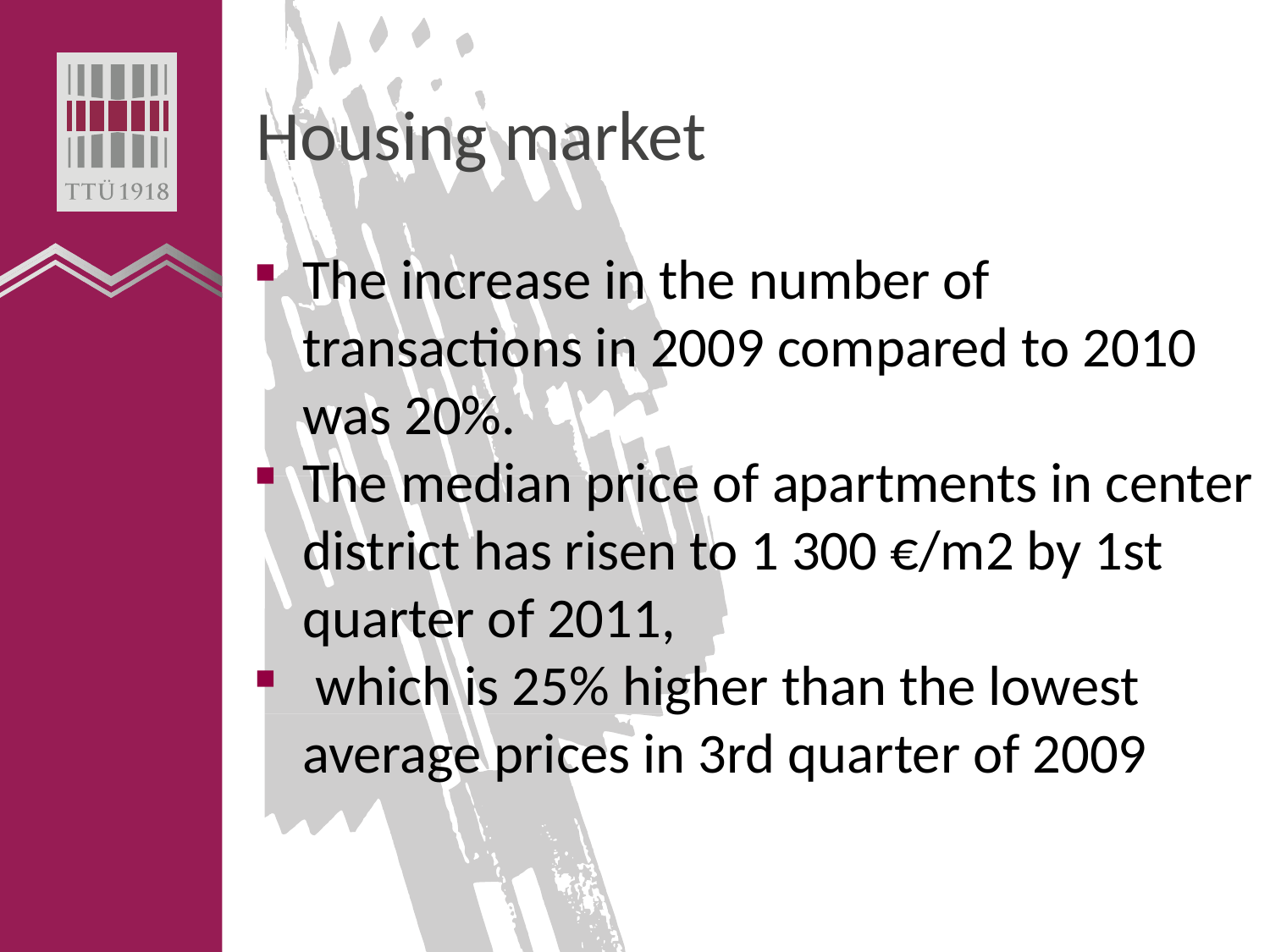

# Housing market
The increase in the number of transactions in 2009 compared to 2010 was 20%.
The median price of apartments in center district has risen to 1 300 €/m2 by 1st quarter of 2011,
 which is 25% higher than the lowest average prices in 3rd quarter of 2009